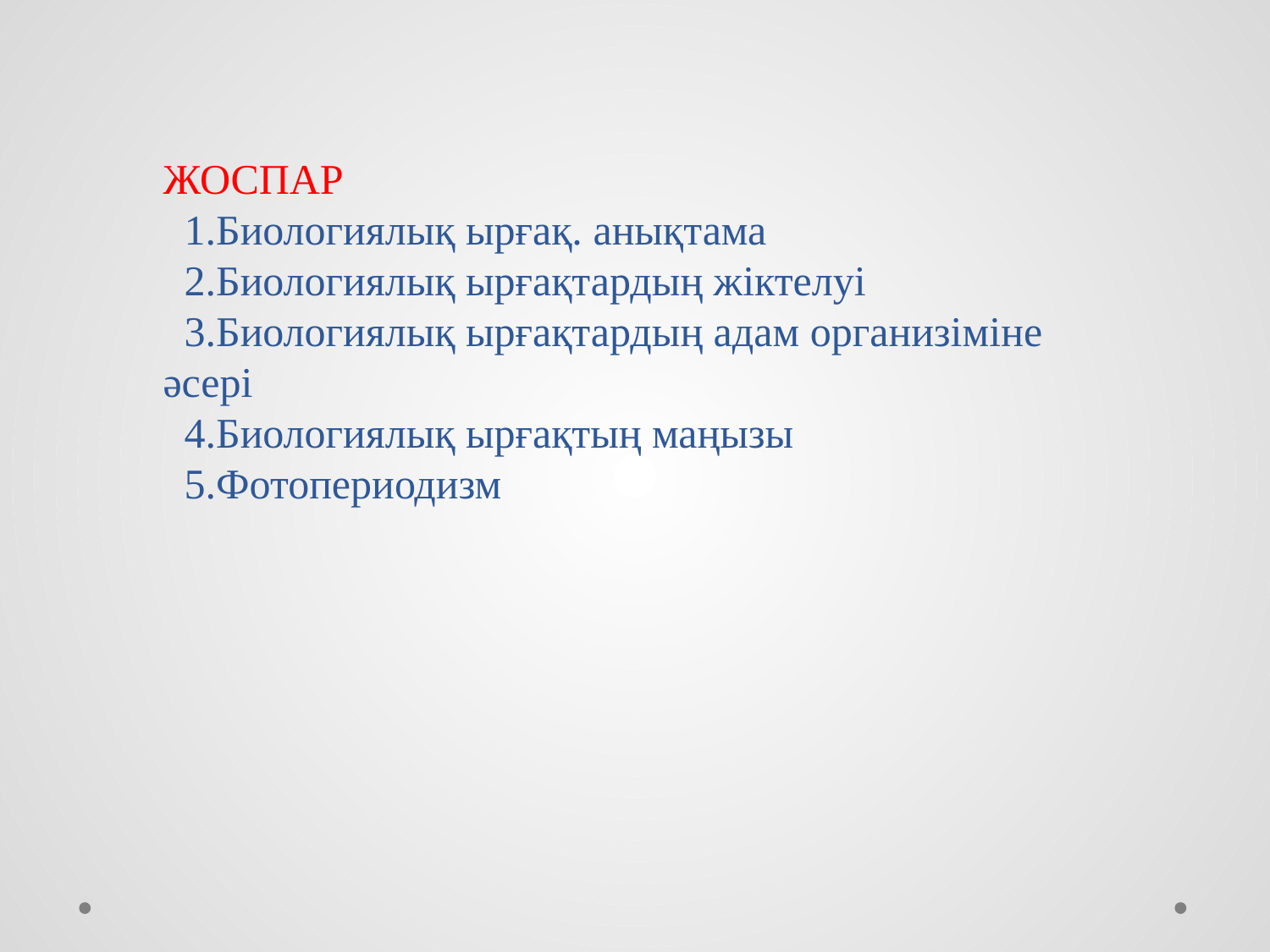

# ЖОСПАР 1.Биологиялық ырғақ. анықтама 2.Биологиялық ырғақтардың жіктелуі 3.Биологиялық ырғақтардың адам организіміне әсері 4.Биологиялық ырғақтың маңызы 5.Фотопериодизм